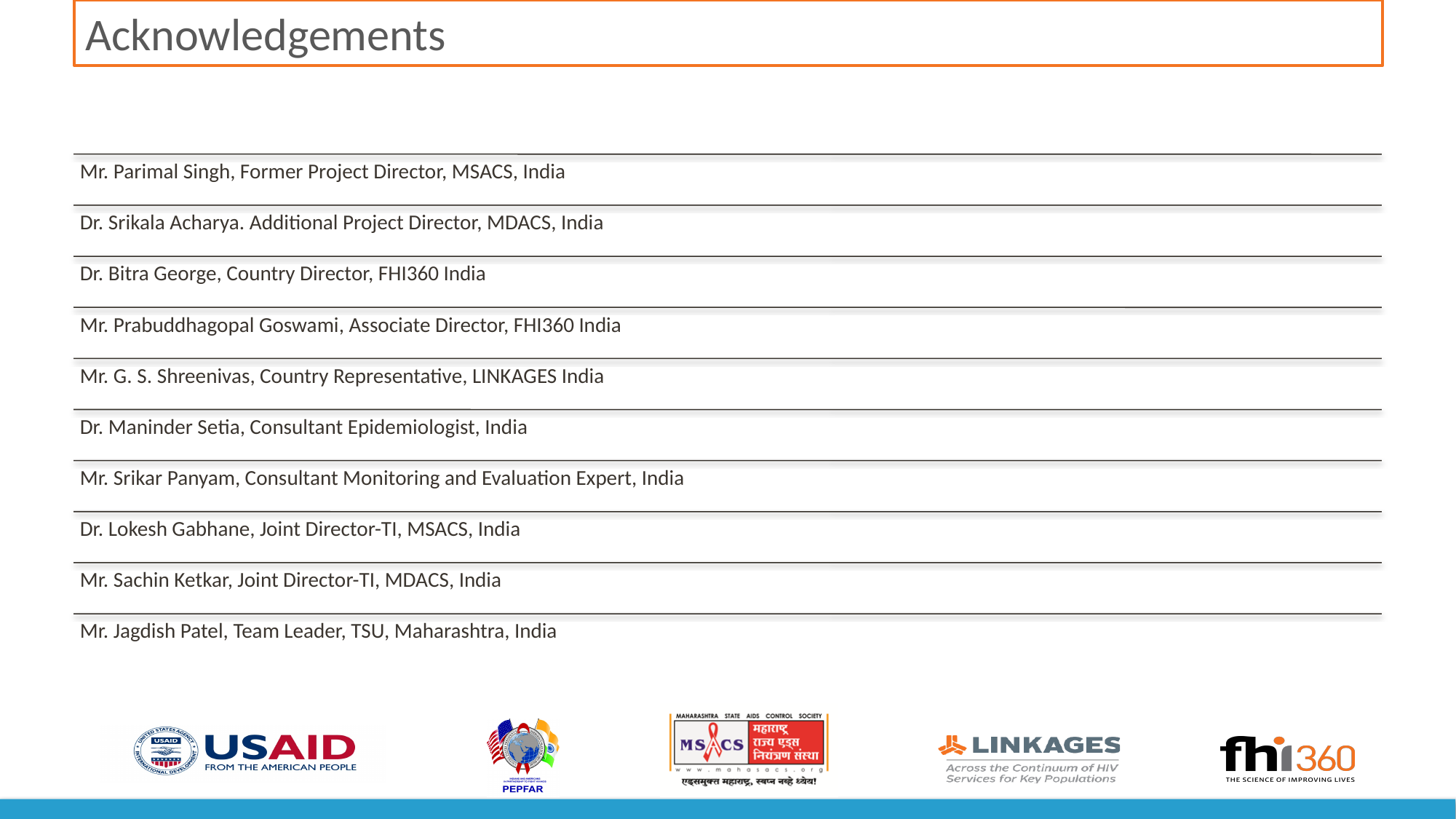

# Acknowledgements
Mr. Parimal Singh, Former Project Director, MSACS, India
Dr. Srikala Acharya. Additional Project Director, MDACS, India
Dr. Bitra George, Country Director, FHI360 India
Mr. Prabuddhagopal Goswami, Associate Director, FHI360 India
Mr. G. S. Shreenivas, Country Representative, LINKAGES India
Dr. Maninder Setia, Consultant Epidemiologist, India
Mr. Srikar Panyam, Consultant Monitoring and Evaluation Expert, India
Dr. Lokesh Gabhane, Joint Director-TI, MSACS, India
Mr. Sachin Ketkar, Joint Director-TI, MDACS, India
Mr. Jagdish Patel, Team Leader, TSU, Maharashtra, India